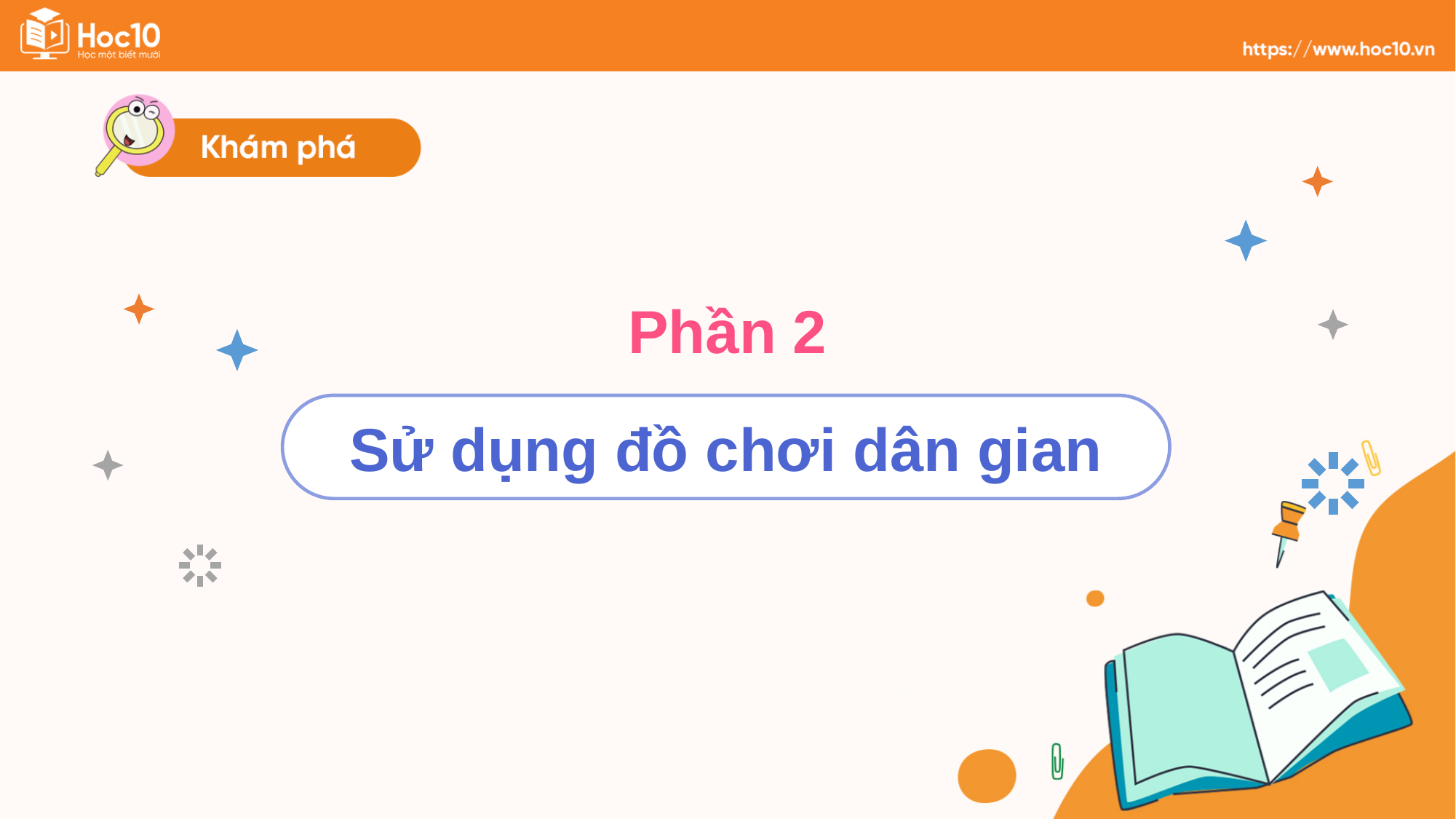

Phần 2

Sử dụng đồ chơi dân gian